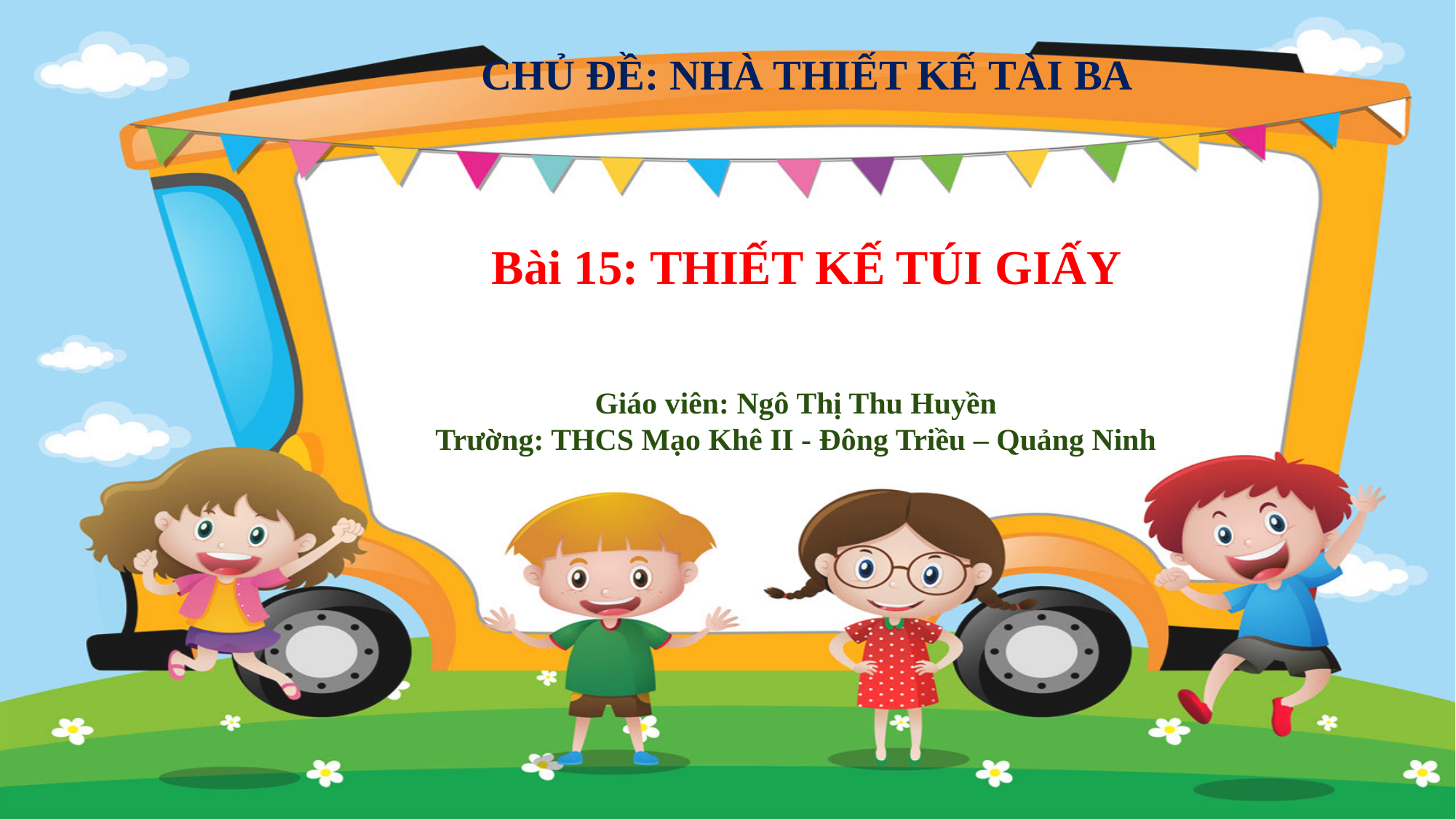

CHỦ ĐỀ: NHÀ THIẾT KẾ TÀI BA
Bài 15: THIẾT KẾ TÚI GIẤY
Giáo viên: Ngô Thị Thu Huyền
Trường: THCS Mạo Khê II - Đông Triều – Quảng Ninh